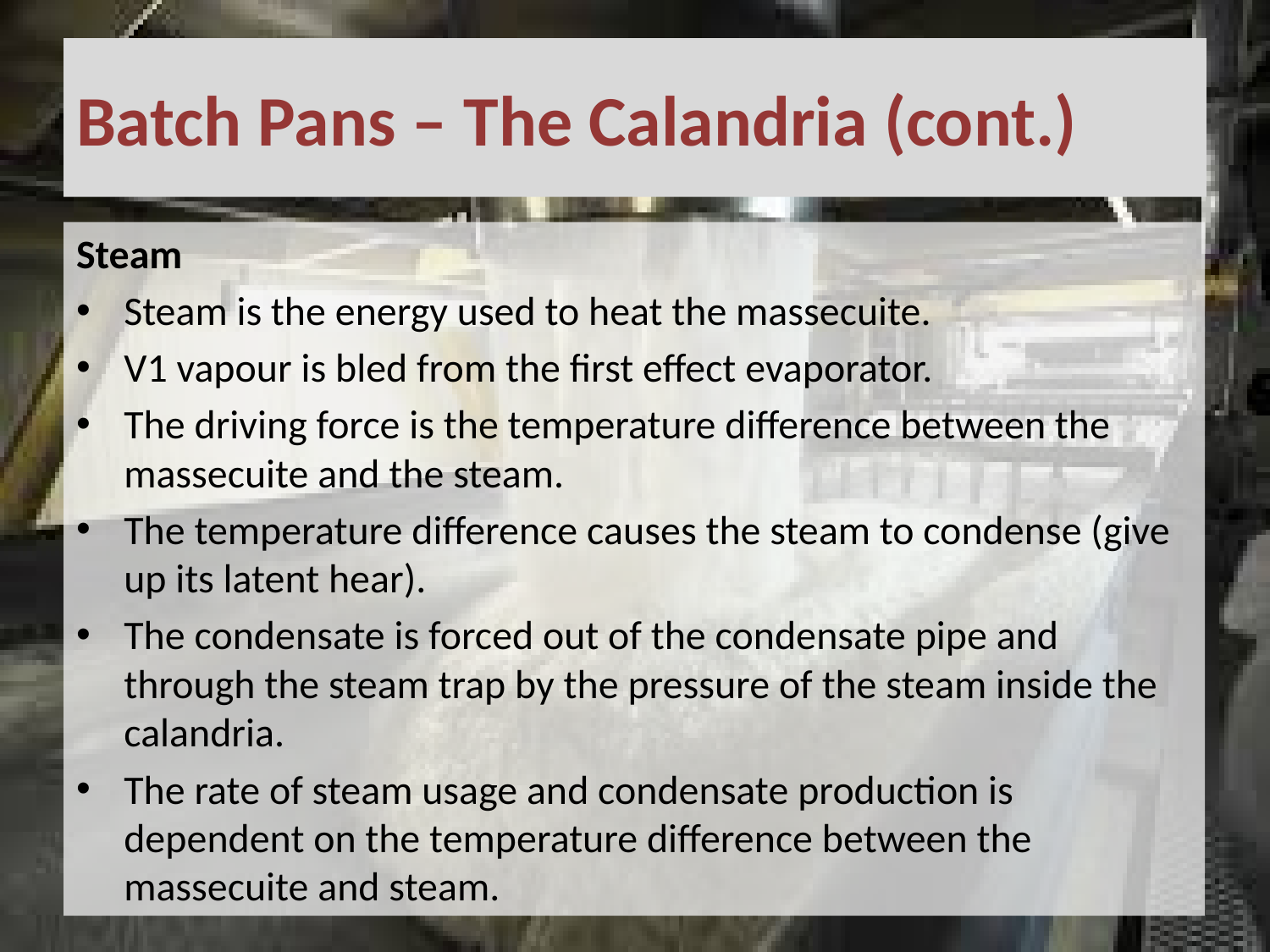

# Batch Pans – The Calandria (cont.)
Steam
Steam is the energy used to heat the massecuite.
V1 vapour is bled from the first effect evaporator.
The driving force is the temperature difference between the massecuite and the steam.
The temperature difference causes the steam to condense (give up its latent hear).
The condensate is forced out of the condensate pipe and through the steam trap by the pressure of the steam inside the calandria.
The rate of steam usage and condensate production is dependent on the temperature difference between the massecuite and steam.